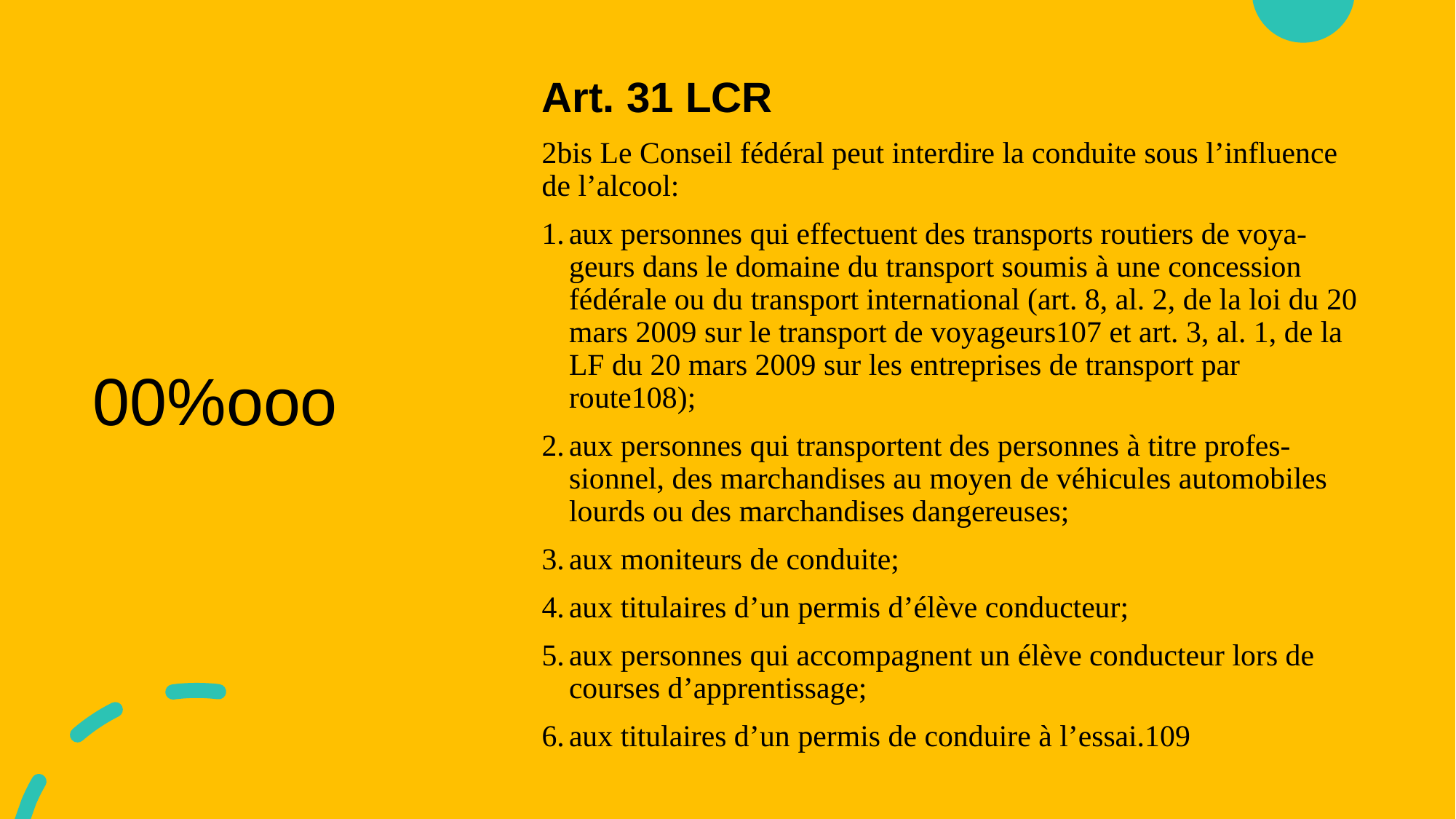

Art. 31 LCR
2bis Le Conseil fédéral peut interdire la conduite sous l’influence de l’alcool:
aux personnes qui effectuent des transports routiers de voya- geurs dans le domaine du transport soumis à une concession fédérale ou du transport international (art. 8, al. 2, de la loi du 20 mars 2009 sur le transport de voyageurs107 et art. 3, al. 1, de la LF du 20 mars 2009 sur les entreprises de transport par route108);
aux personnes qui transportent des personnes à titre profes- sionnel, des marchandises au moyen de véhicules automobiles lourds ou des marchandises dangereuses;
aux moniteurs de conduite;
aux titulaires d’un permis d’élève conducteur;
aux personnes qui accompagnent un élève conducteur lors de courses d’apprentissage;
aux titulaires d’un permis de conduire à l’essai.109

# 00%ooo